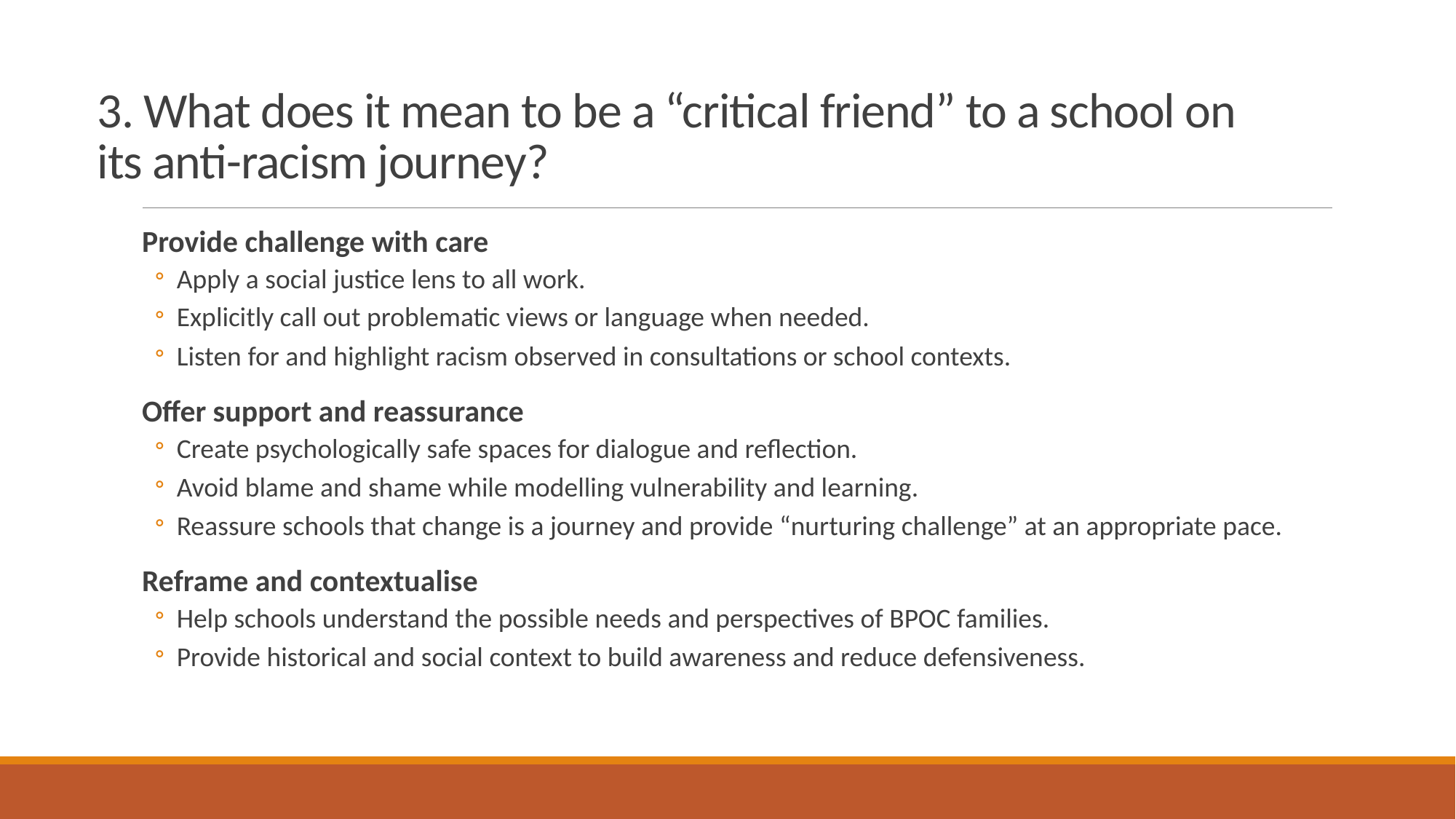

# 3. What does it mean to be a “critical friend” to a school on its anti-racism journey?
Provide challenge with care
Apply a social justice lens to all work.
Explicitly call out problematic views or language when needed.
Listen for and highlight racism observed in consultations or school contexts.
Offer support and reassurance
Create psychologically safe spaces for dialogue and reflection.
Avoid blame and shame while modelling vulnerability and learning.
Reassure schools that change is a journey and provide “nurturing challenge” at an appropriate pace.
Reframe and contextualise
Help schools understand the possible needs and perspectives of BPOC families.
Provide historical and social context to build awareness and reduce defensiveness.